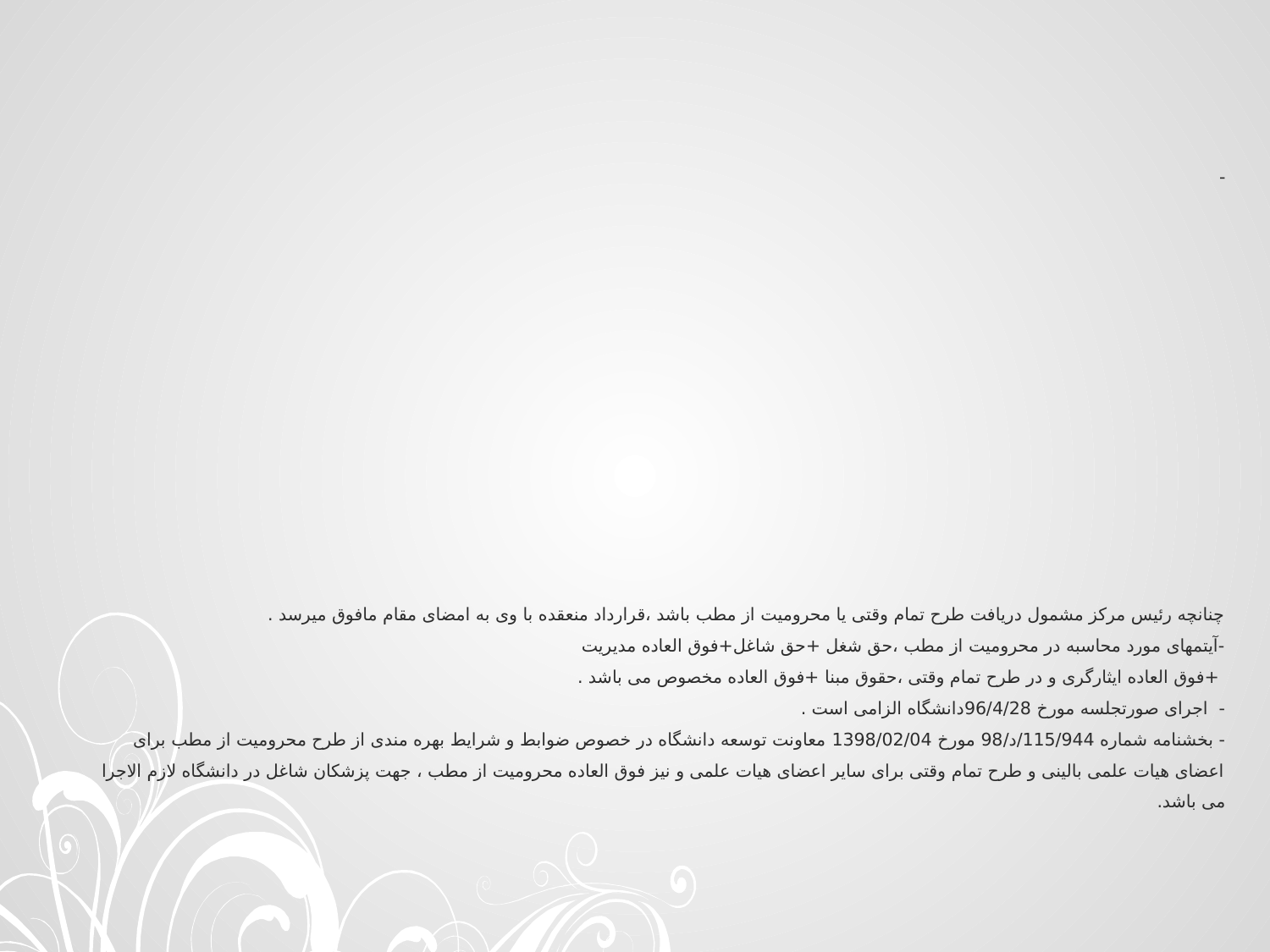

# - چنانچه رئیس مرکز مشمول دریافت طرح تمام وقتی یا محرومیت از مطب باشد ،قرارداد منعقده با وی به امضای مقام مافوق میرسد . -آیتمهای مورد محاسبه در محرومیت از مطب ،حق شغل +حق شاغل+فوق العاده مدیریت +فوق العاده ایثارگری و در طرح تمام وقتی ،حقوق مبنا +فوق العاده مخصوص می باشد . -  اجرای صورتجلسه مورخ 96/4/28دانشگاه الزامی است . - بخشنامه شماره 115/944/د/98 مورخ 1398/02/04 معاونت توسعه دانشگاه در خصوص ضوابط و شرایط بهره مندی از طرح محرومیت از مطب برای اعضای هیات علمی بالینی و طرح تمام وقتی برای سایر اعضای هیات علمی و نیز فوق العاده محرومیت از مطب ، جهت پزشکان شاغل در دانشگاه لازم الاجرا می باشد. .